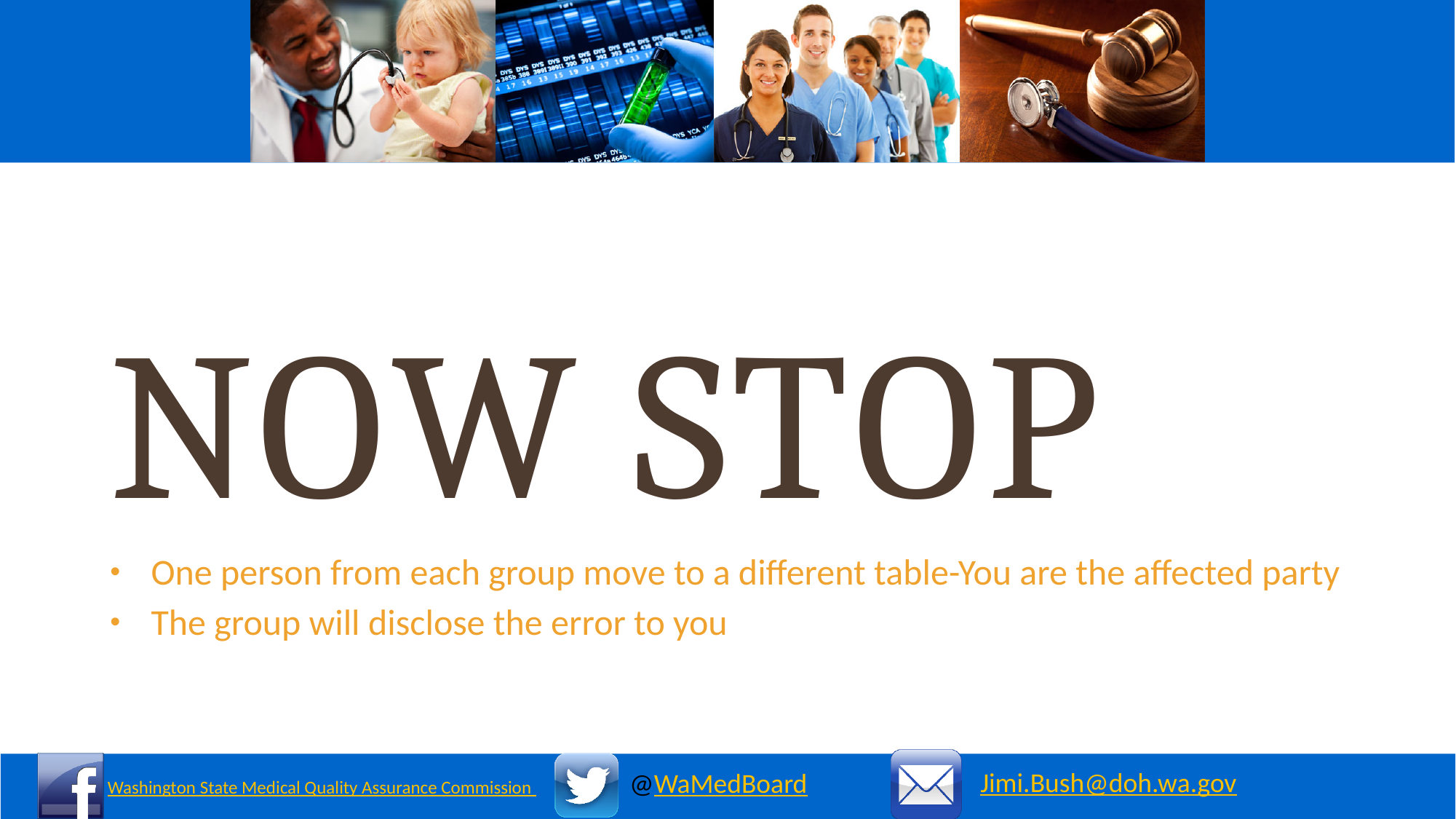

# NOW STOP
One person from each group move to a different table-You are the affected party
The group will disclose the error to you